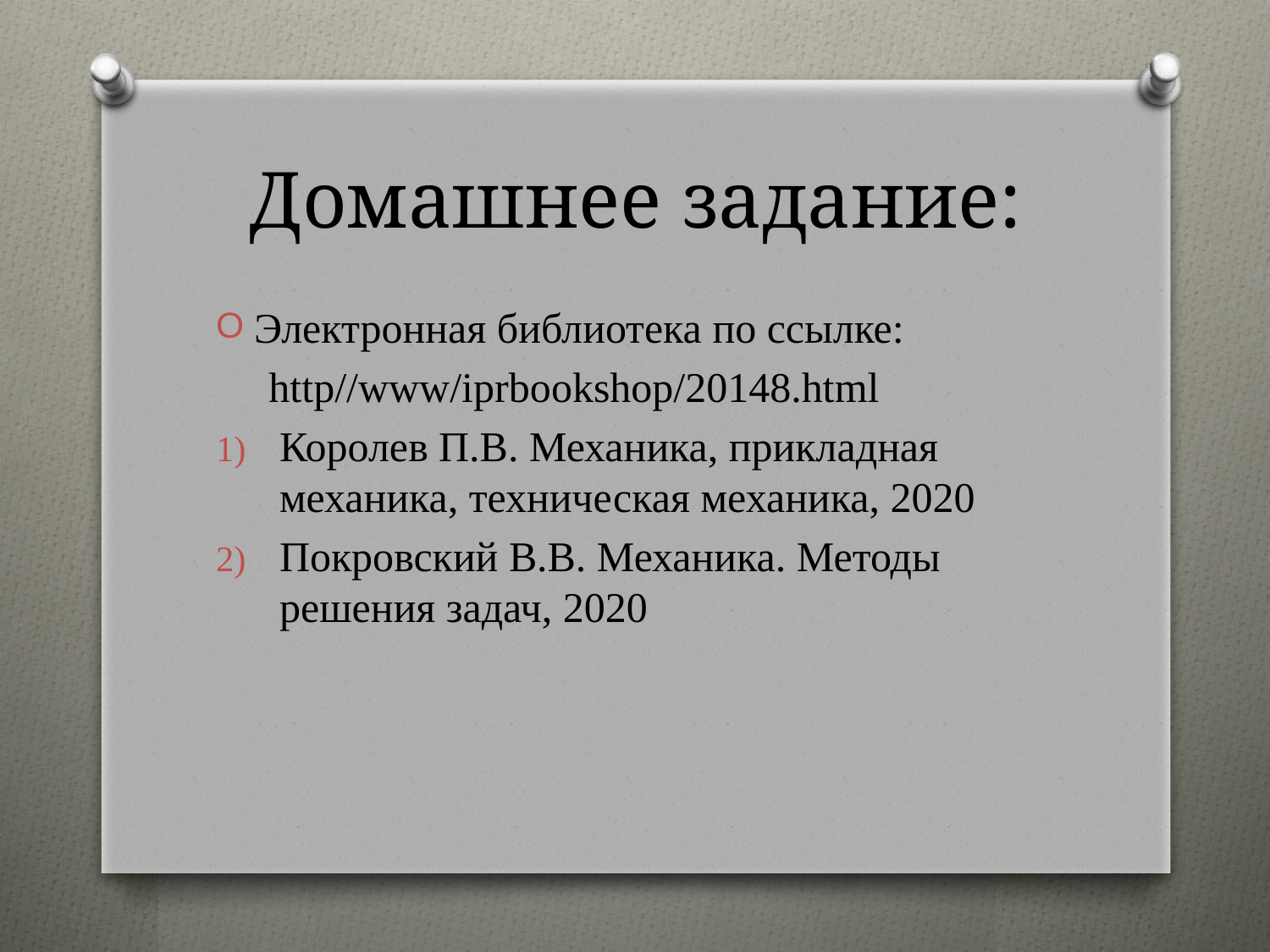

# Домашнее задание:
Электронная библиотека по ссылке:
     http//www/iprbookshop/20148.html
Королев П.В. Механика, прикладная механика, техническая механика, 2020
Покровский В.В. Механика. Методы решения задач, 2020